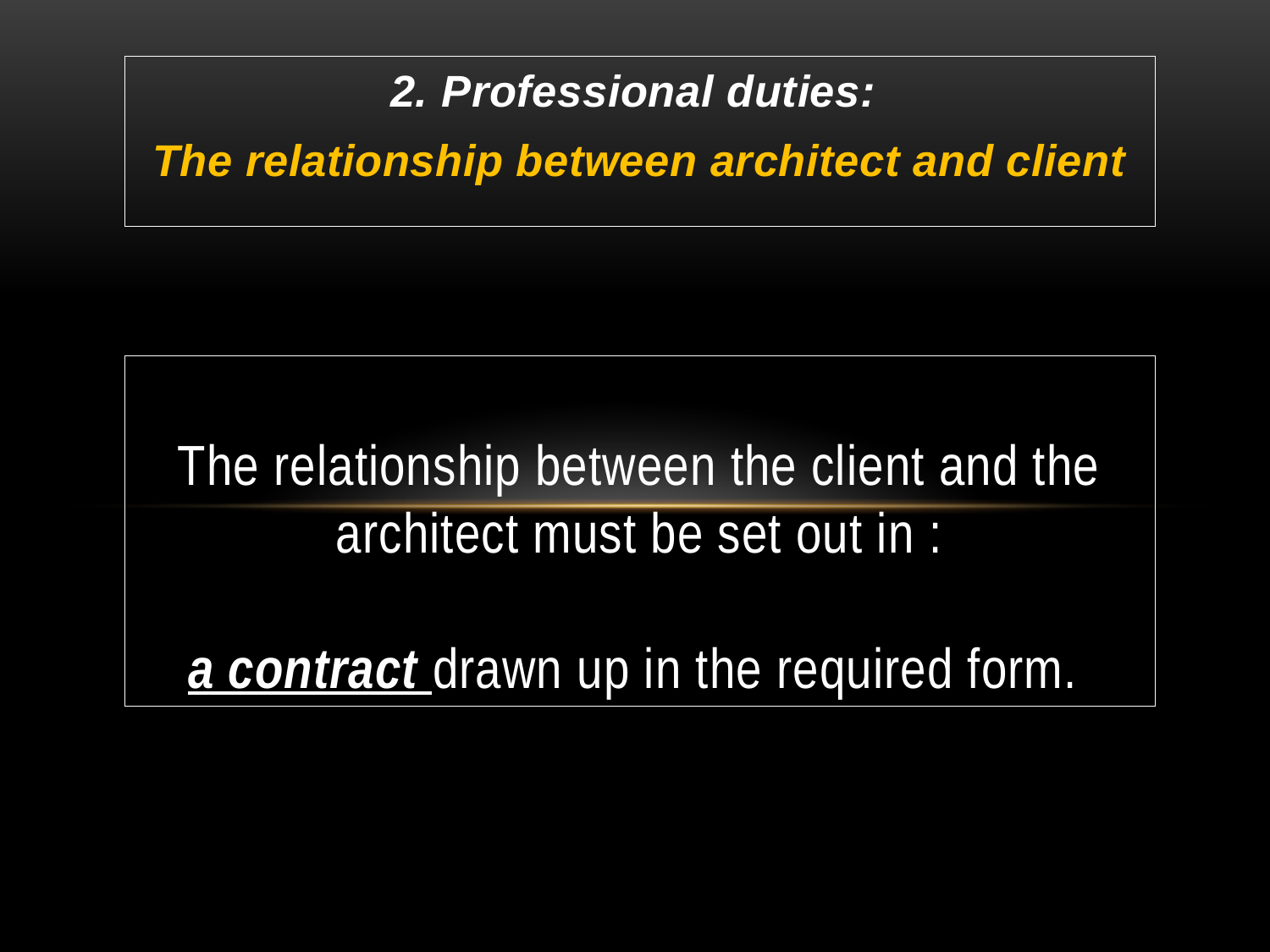

2. Professional duties:
The relationship between architect and client
# The relationship between the client and the architect must be set out in : a contract drawn up in the required form.